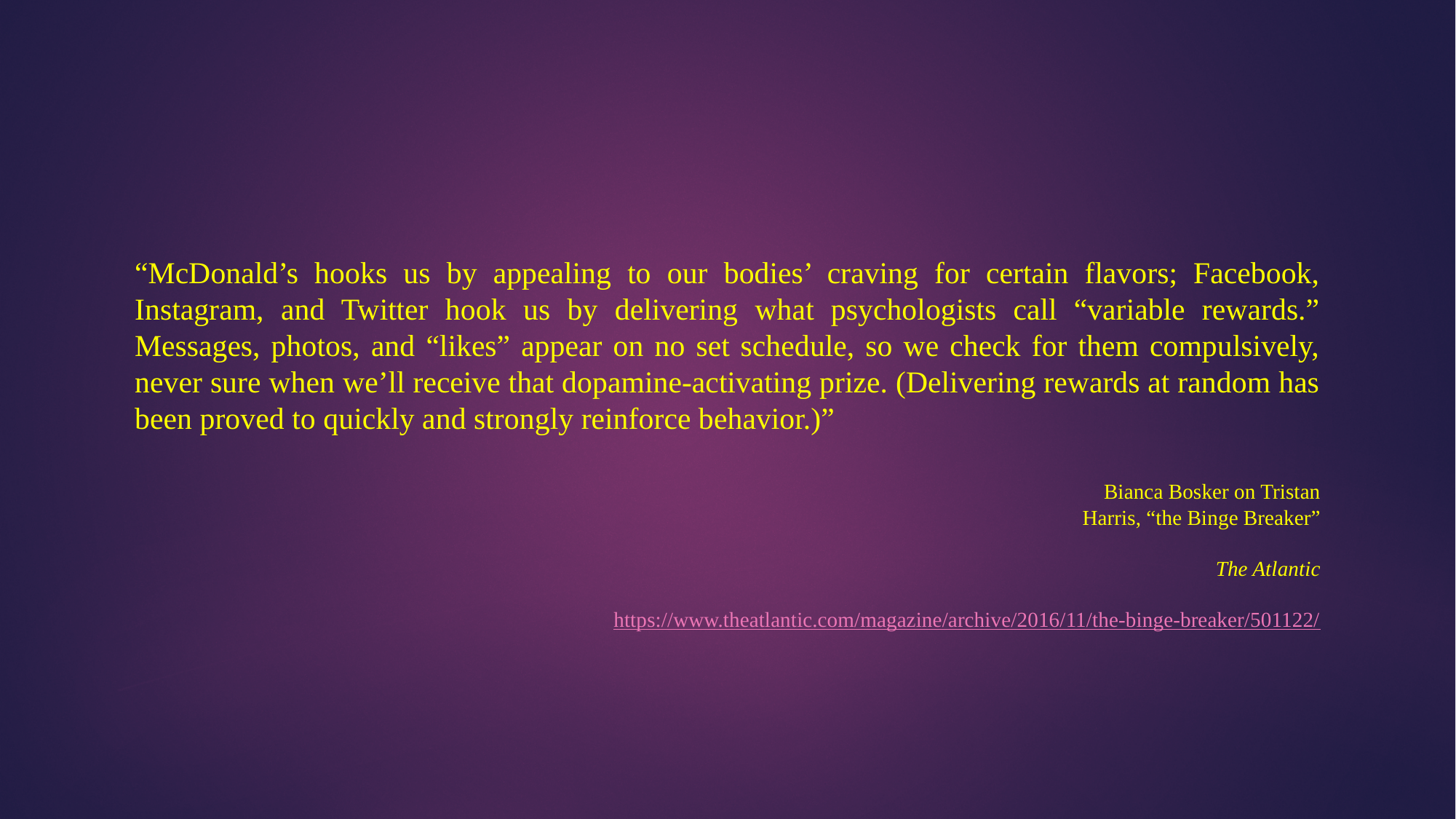

“McDonald’s hooks us by appealing to our bodies’ craving for certain flavors; Facebook, Instagram, and Twitter hook us by delivering what psychologists call “variable rewards.” Messages, photos, and “likes” appear on no set schedule, so we check for them compulsively, never sure when we’ll receive that dopamine-activating prize. (Delivering rewards at random has been proved to quickly and strongly reinforce behavior.)”

								            Bianca Bosker on Tristan Harris, “the Binge Breaker”
											                  The Atlantic
								 https://www.theatlantic.com/magazine/archive/2016/11/the-binge-breaker/501122/